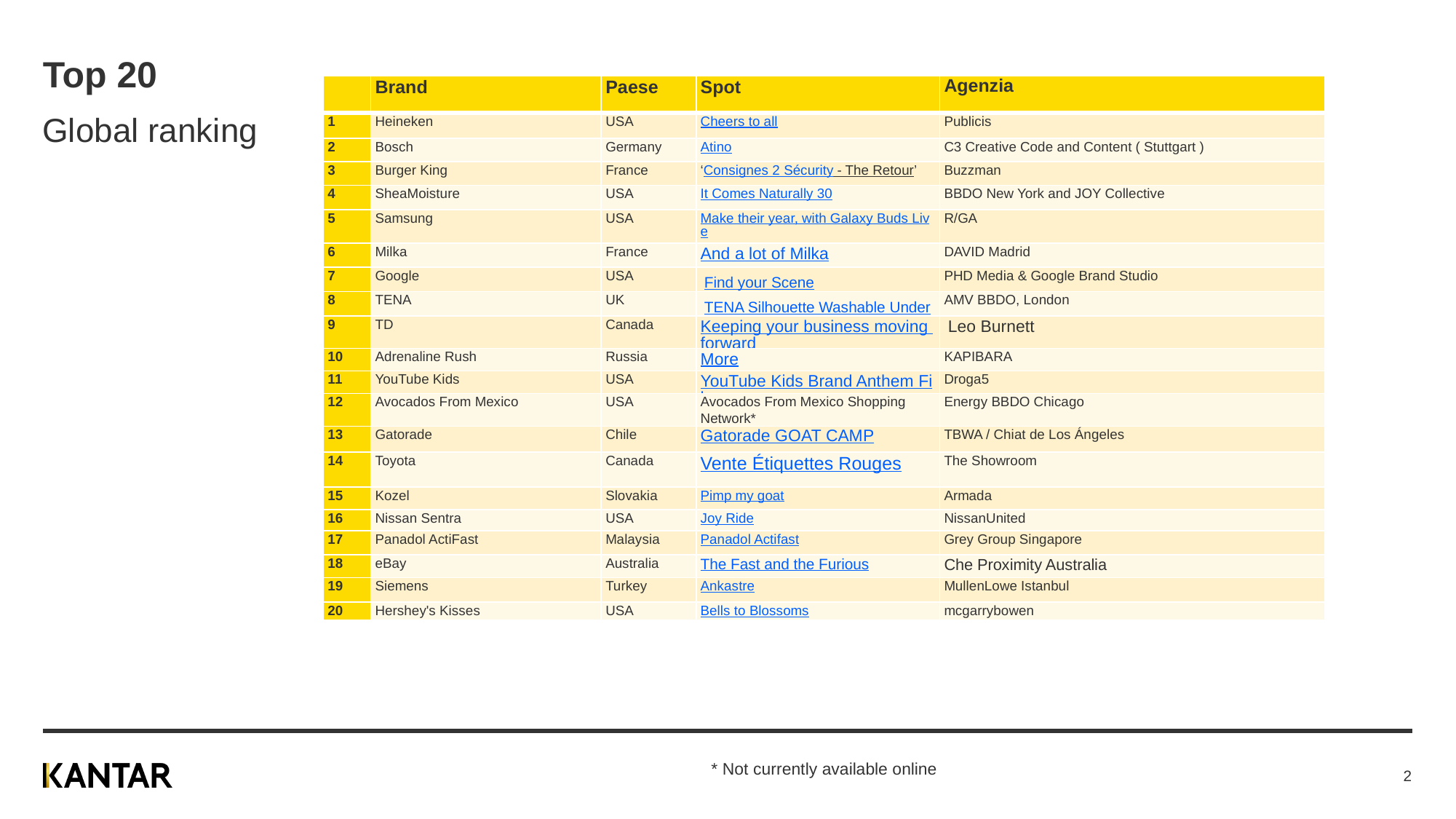

# Top 20
|  | Brand | Paese | Spot | Agenzia |
| --- | --- | --- | --- | --- |
| 1 | Heineken | USA | Cheers to all | Publicis |
| 2 | Bosch | Germany | Atino | C3 Creative Code and Content ( Stuttgart ) |
| 3 | Burger King | France | ‘Consignes 2 Sécurity - The Retour’ | Buzzman |
| 4 | SheaMoisture | USA | It Comes Naturally 30 | BBDO New York and JOY Collective |
| 5 | Samsung | USA | Make their year, with Galaxy Buds Live | R/GA |
| 6 | Milka | France | And a lot of Milka | DAVID Madrid |
| 7 | Google | USA | Find your Scene | PHD Media & Google Brand Studio |
| 8 | TENA | UK | TENA Silhouette Washable Underwear (I will wear what I want) | AMV BBDO, London |
| 9 | TD | Canada | Keeping your business moving forward | Leo Burnett |
| 10 | Adrenaline Rush | Russia | More | KAPIBARA |
| 11 | YouTube Kids | USA | YouTube Kids Brand Anthem Film | Droga5 |
| 12 | Avocados From Mexico | USA | Avocados From Mexico Shopping Network\* | Energy BBDO Chicago |
| 13 | Gatorade | Chile | Gatorade GOAT CAMP | TBWA / Chiat de Los Ángeles |
| 14 | Toyota | Canada | Vente Étiquettes Rouges | The Showroom |
| 15 | Kozel | Slovakia | Pimp my goat | Armada |
| 16 | Nissan Sentra | USA | Joy Ride | NissanUnited |
| 17 | Panadol ActiFast | Malaysia | Panadol Actifast | Grey Group Singapore |
| 18 | eBay | Australia | The Fast and the Furious | Che Proximity Australia |
| 19 | Siemens | Turkey | Ankastre | MullenLowe Istanbul |
| 20 | Hershey's Kisses | USA | Bells to Blossoms | mcgarrybowen |
Global ranking
* Not currently available online
2